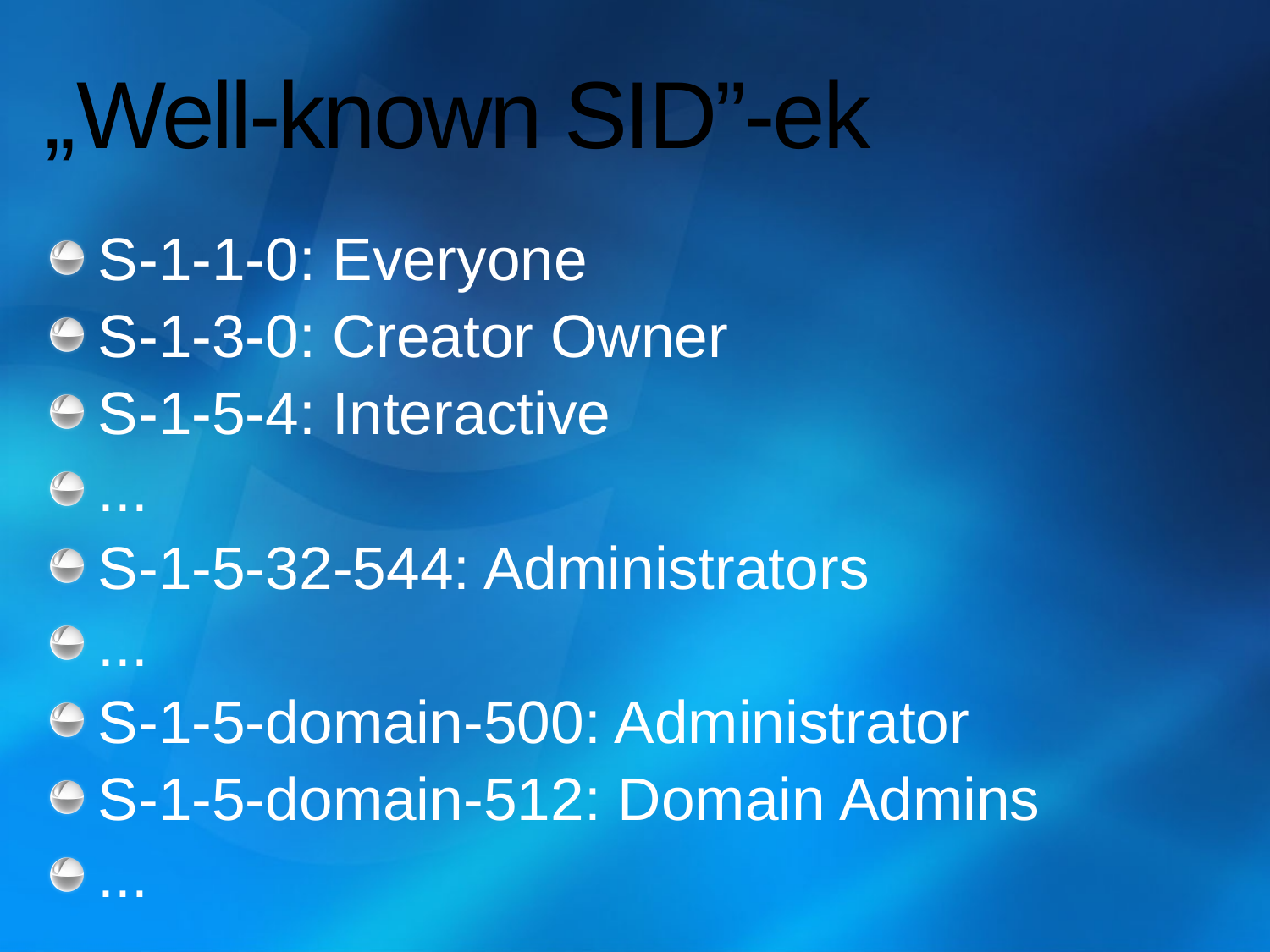

# „Well-known SID”-ek
S-1-1-0: Everyone
S-1-3-0: Creator Owner
S-1-5-4: Interactive
...
S-1-5-32-544: Administrators
...
S-1-5-domain-500: Administrator
S-1-5-domain-512: Domain Admins
...